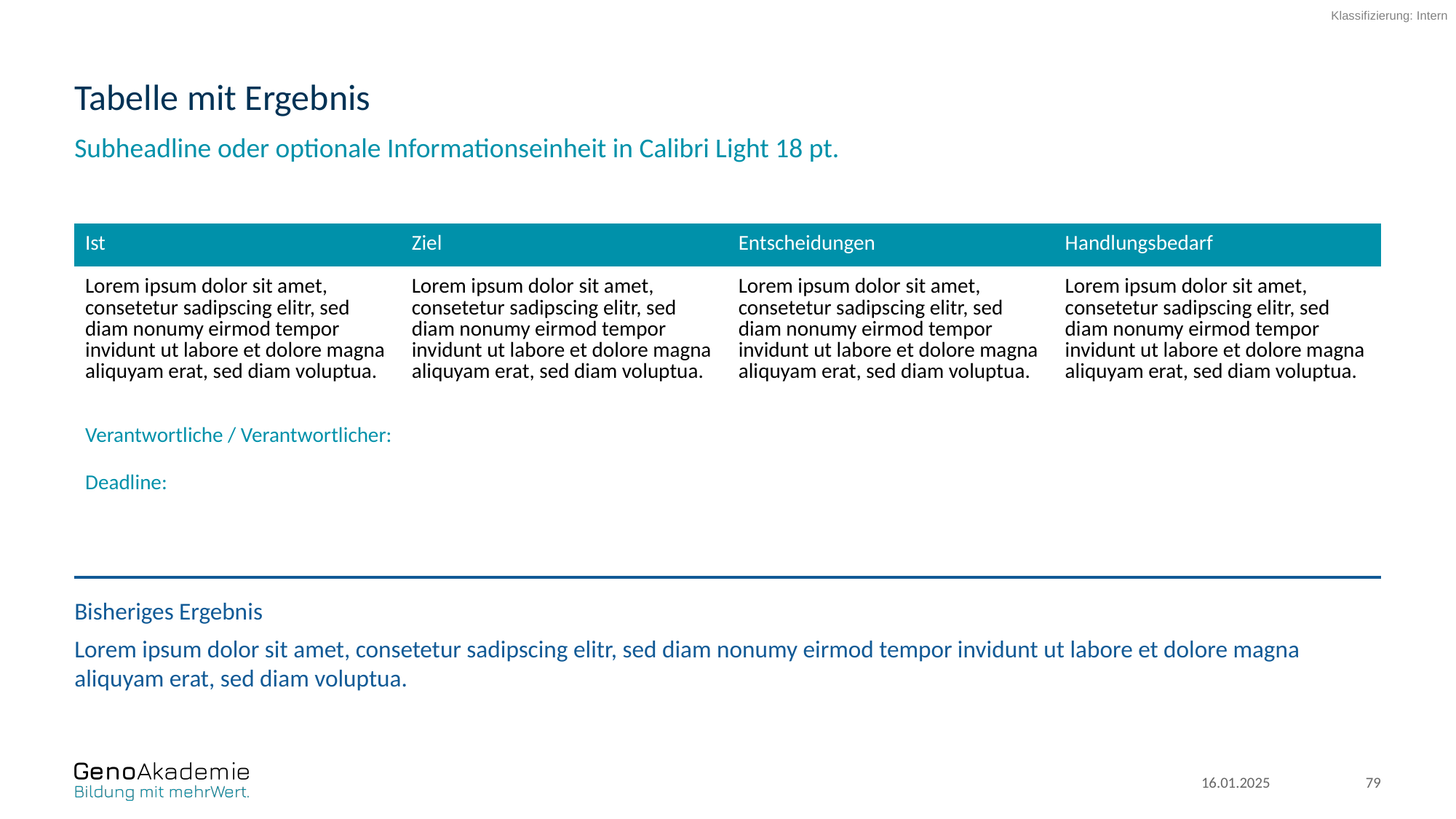

# Tabelle mit Ergebnis
Subheadline oder optionale Informationseinheit in Calibri Light 18 pt.
| Ist | Ziel | Entscheidungen | Handlungsbedarf |
| --- | --- | --- | --- |
| Lorem ipsum dolor sit amet, consetetur sadipscing elitr, sed diam nonumy eirmod tempor invidunt ut labore et dolore magna aliquyam erat, sed diam voluptua. | Lorem ipsum dolor sit amet, consetetur sadipscing elitr, sed diam nonumy eirmod tempor invidunt ut labore et dolore magna aliquyam erat, sed diam voluptua. | Lorem ipsum dolor sit amet, consetetur sadipscing elitr, sed diam nonumy eirmod tempor invidunt ut labore et dolore magna aliquyam erat, sed diam voluptua. | Lorem ipsum dolor sit amet, consetetur sadipscing elitr, sed diam nonumy eirmod tempor invidunt ut labore et dolore magna aliquyam erat, sed diam voluptua. |
| Verantwortliche / Verantwortlicher: |  |  |  |
| Deadline: |  |  |  |
Bisheriges Ergebnis
Lorem ipsum dolor sit amet, consetetur sadipscing elitr, sed diam nonumy eirmod tempor invidunt ut labore et dolore magna aliquyam erat, sed diam voluptua.